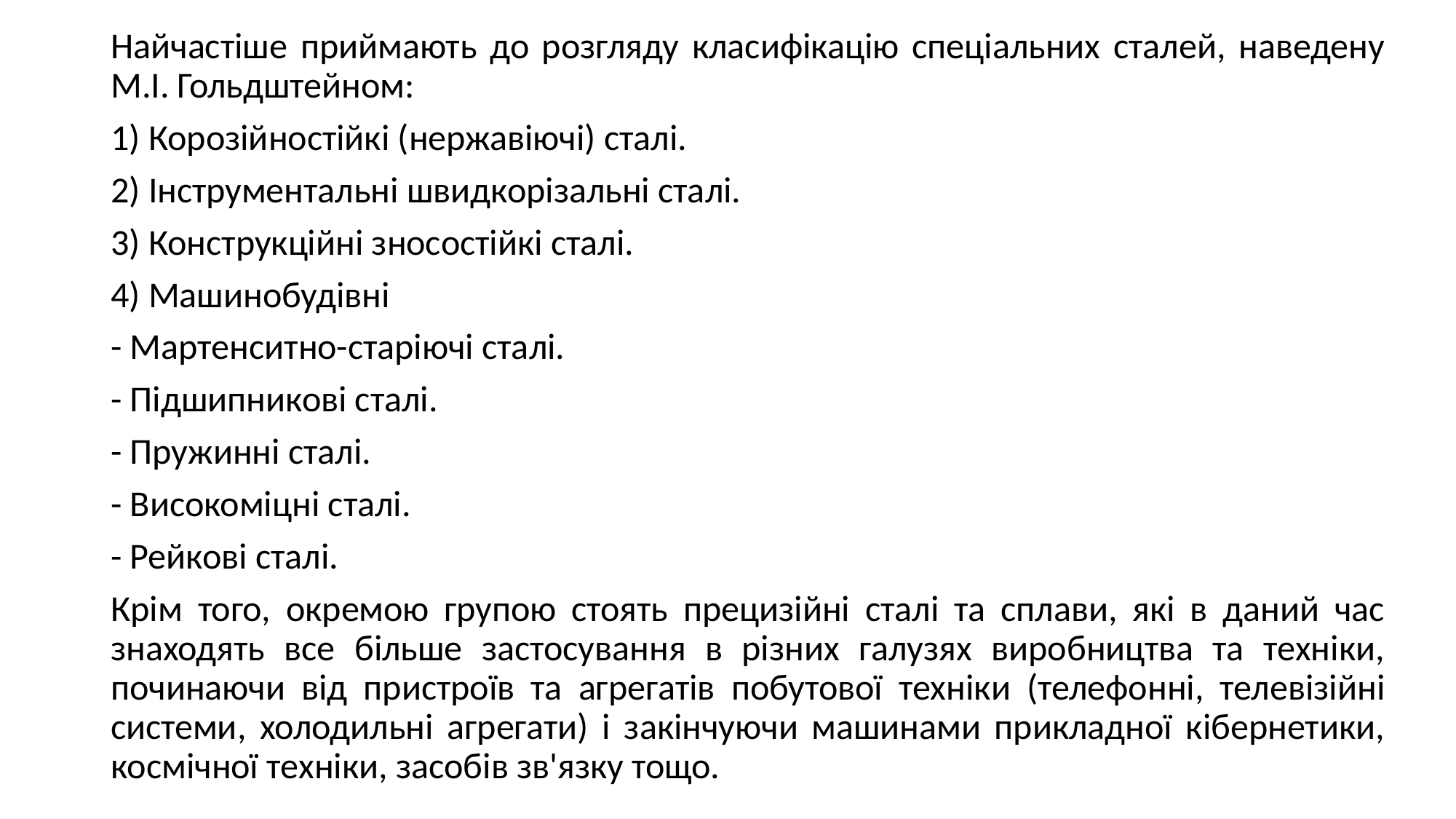

Найчастіше приймають до розгляду класифікацію спеціальних сталей, наведену М.І. Гольдштейном:
1) Корозійностійкі (нержавіючі) сталі.
2) Інструментальні швидкорізальні сталі.
3) Конструкційні зносостійкі сталі.
4) Машинобудівні
- Мартенситно-старіючі сталі.
- Підшипникові сталі.
- Пружинні сталі.
- Високоміцні сталі.
- Рейкові сталі.
Крім того, окремою групою стоять прецизійні сталі та сплави, які в даний час знаходять все більше застосування в різних галузях виробництва та техніки, починаючи від пристроїв та агрегатів побутової техніки (телефонні, телевізійні системи, холодильні агрегати) і закінчуючи машинами прикладної кібернетики, космічної техніки, засобів зв'язку тощо.